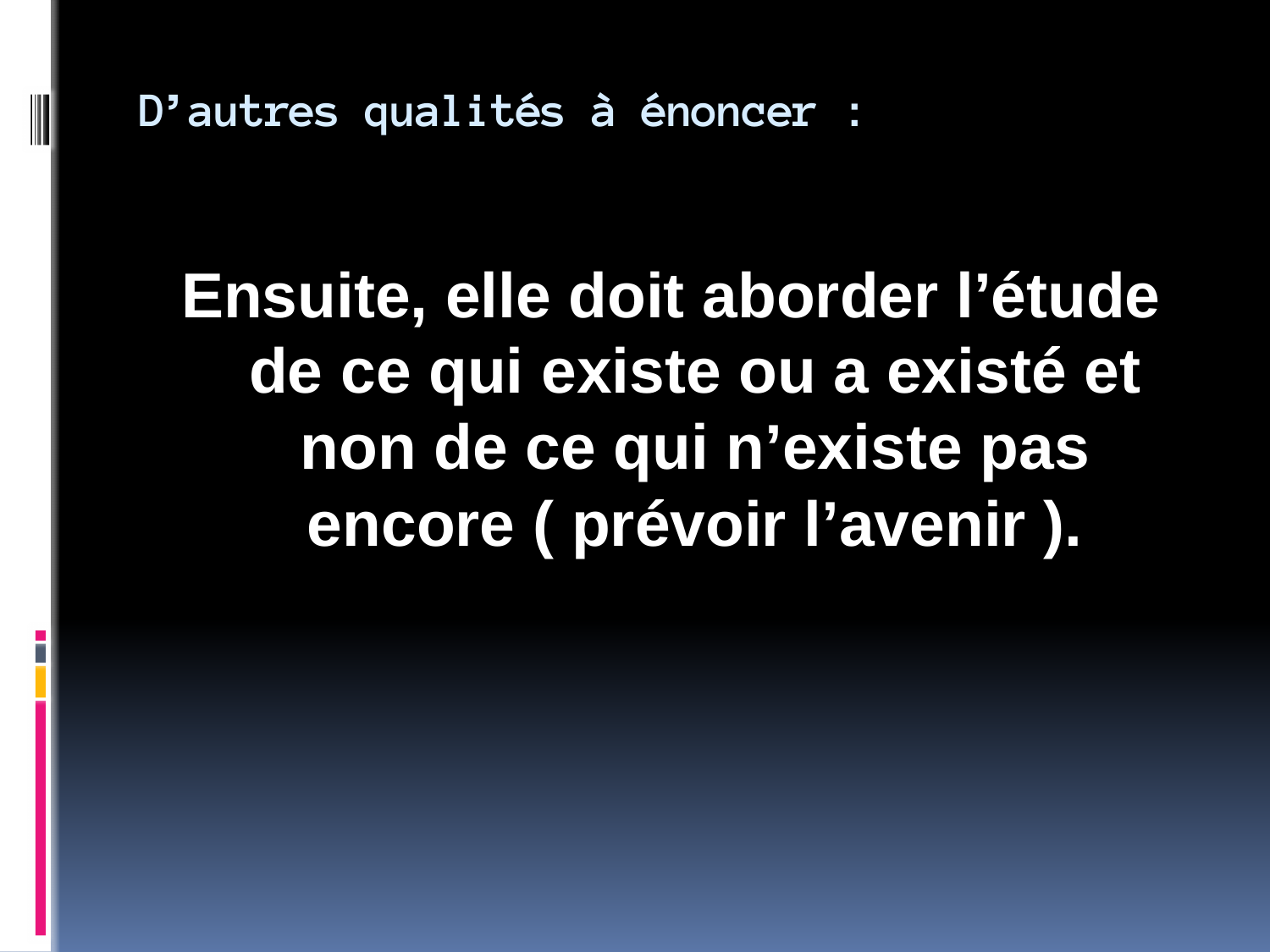

# D’autres qualités à énoncer :
Ensuite, elle doit aborder l’étude de ce qui existe ou a existé et non de ce qui n’existe pas encore ( prévoir l’avenir ).